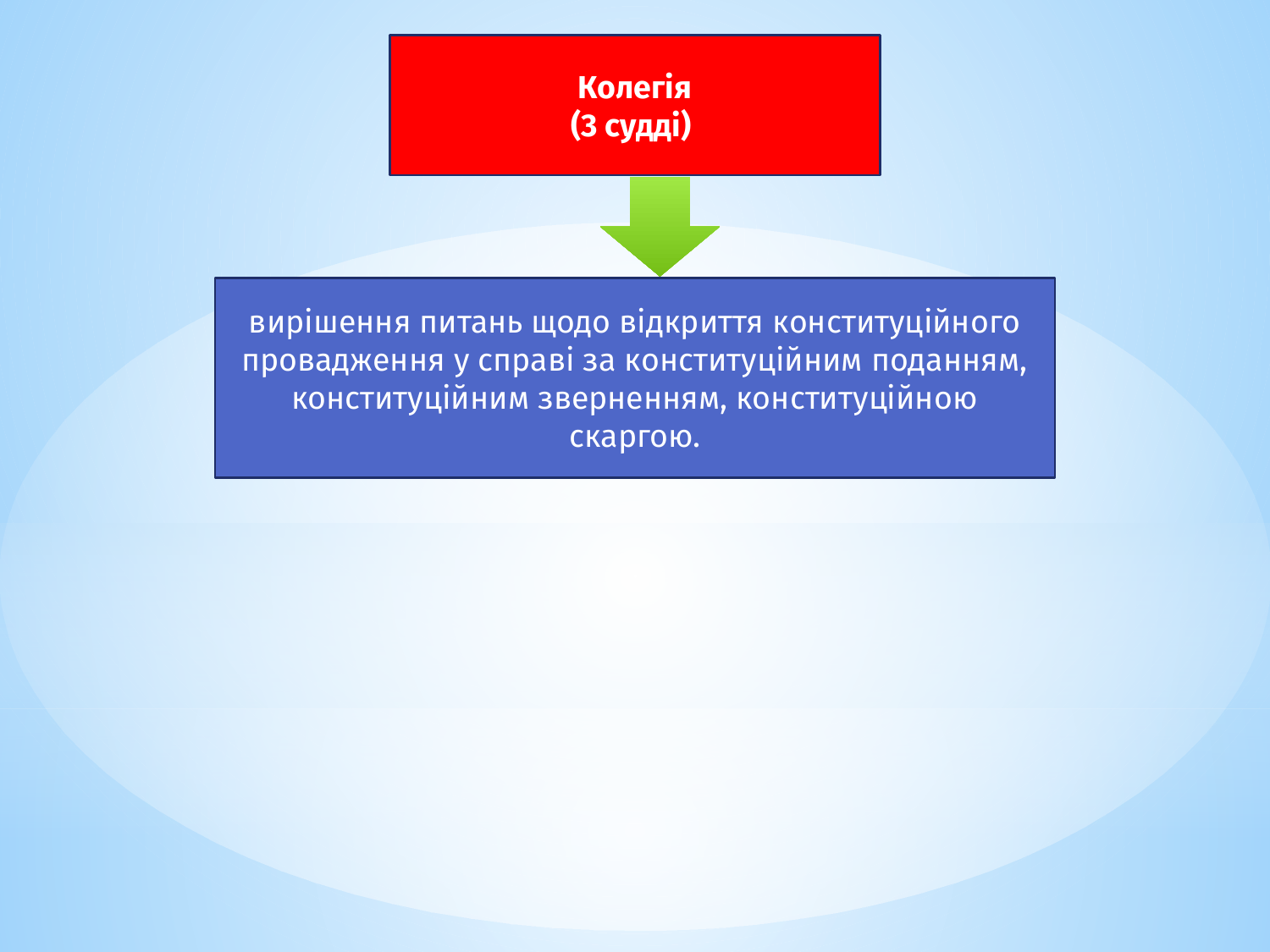

Колегія
(3 судді)

вирішення питань щодо відкриття конституційного провадження у справі за конституційним поданням, конституційним зверненням, конституційною скаргою.